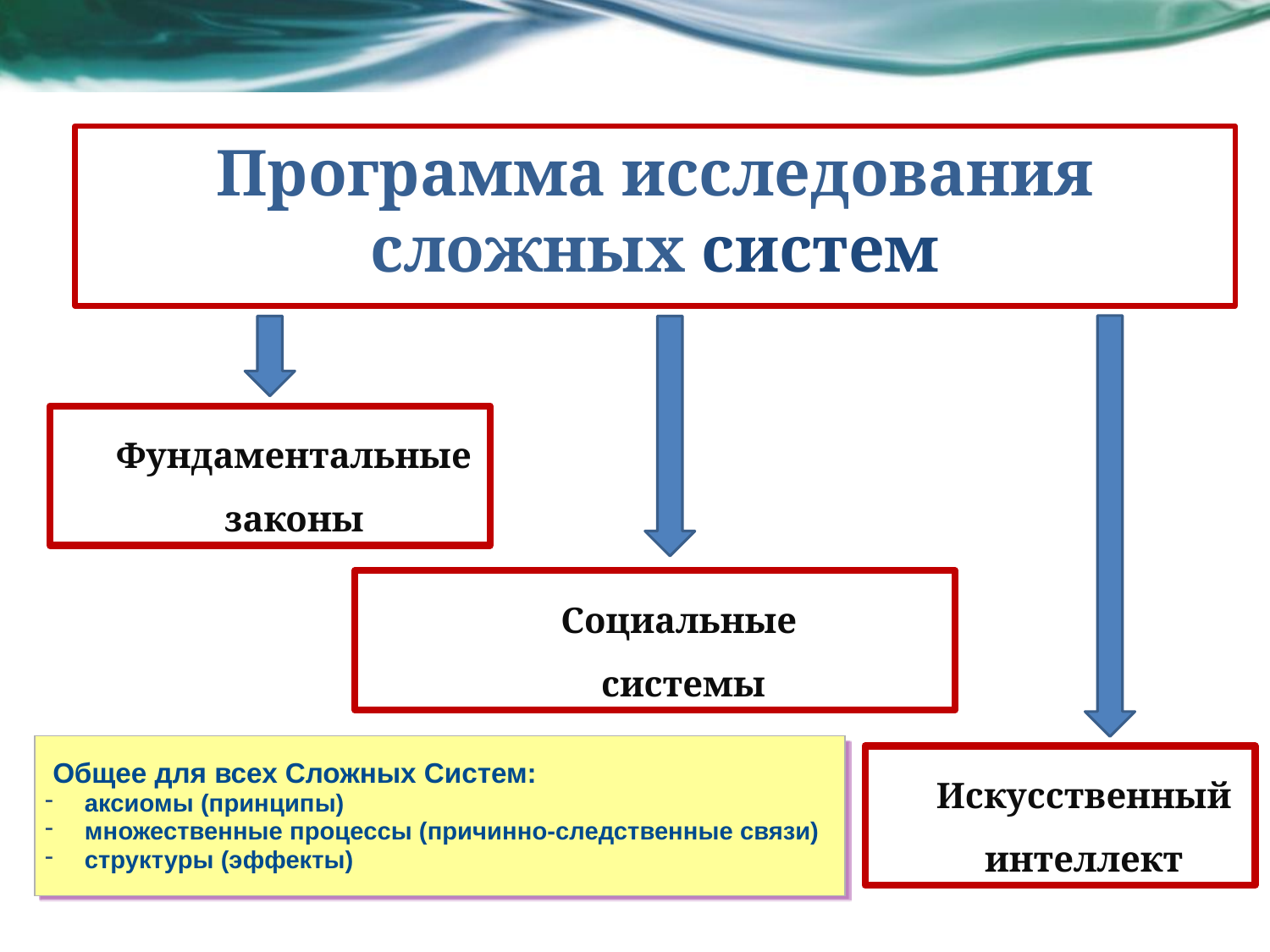

# Программа исследования сложных систем

Фундаментальные законы
Социальные
 системы
 Общее для всех Сложных Систем:
аксиомы (принципы)
множественные процессы (причинно-следственные связи)
структуры (эффекты)
Искусственный интеллект